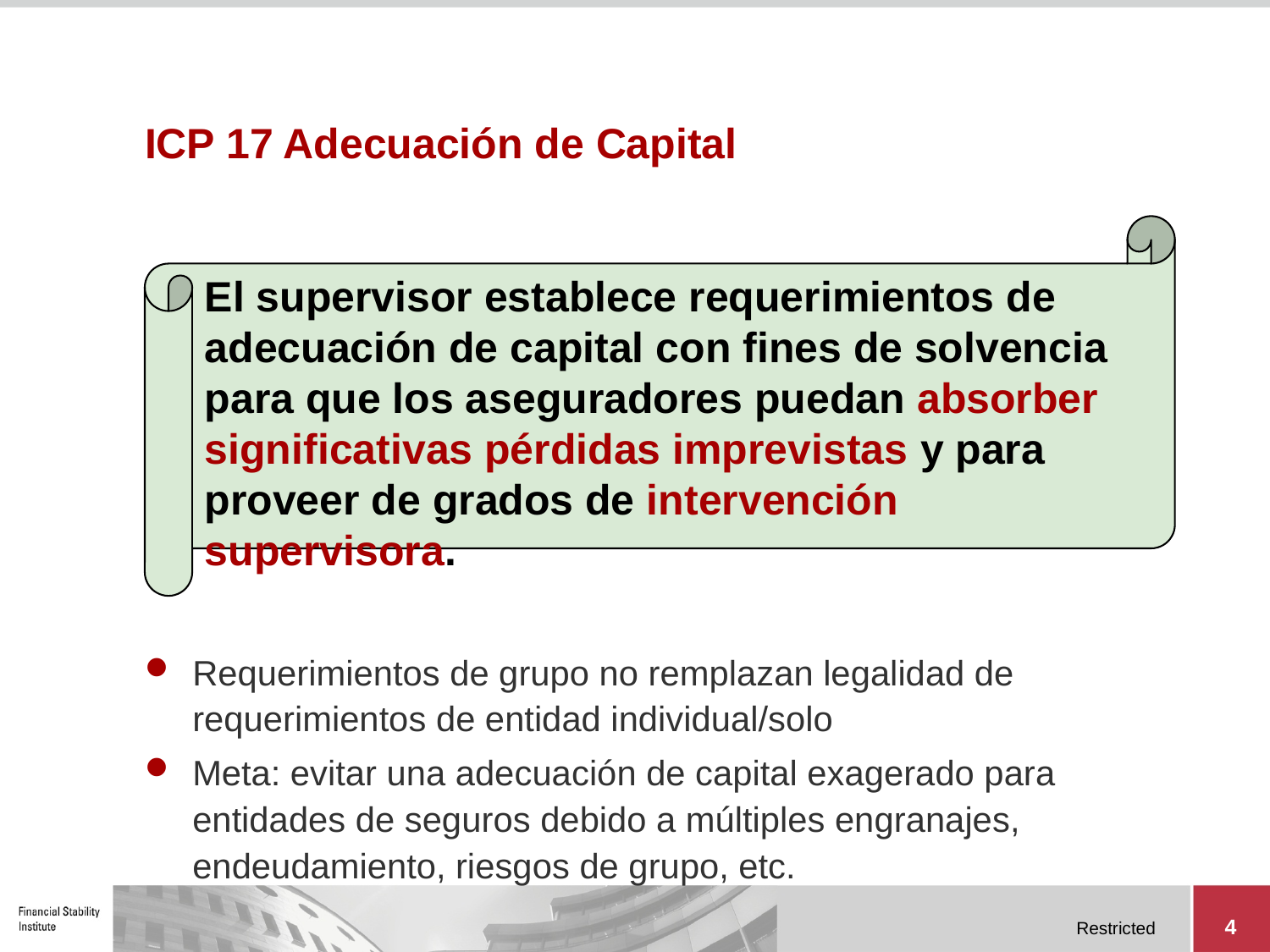

# ICP 17 Adecuación de Capital
El supervisor establece requerimientos de adecuación de capital con fines de solvencia para que los aseguradores puedan absorber significativas pérdidas imprevistas y para proveer de grados de intervención supervisora.
Requerimientos de grupo no remplazan legalidad de requerimientos de entidad individual/solo
Meta: evitar una adecuación de capital exagerado para entidades de seguros debido a múltiples engranajes, endeudamiento, riesgos de grupo, etc.
4